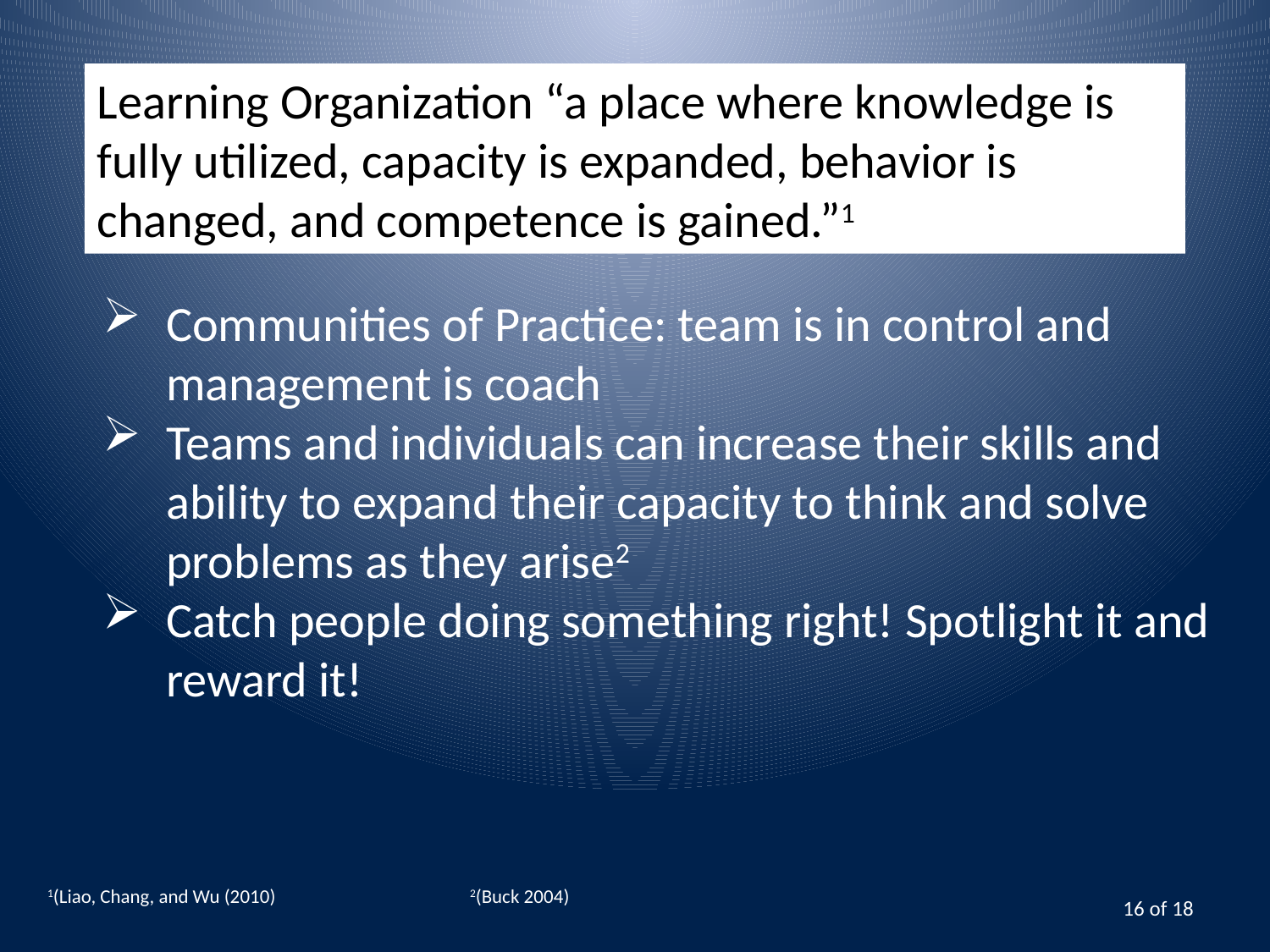

Learning Organization “a place where knowledge is fully utilized, capacity is expanded, behavior is changed, and competence is gained.”1
Communities of Practice: team is in control and management is coach
Teams and individuals can increase their skills and ability to expand their capacity to think and solve problems as they arise2
Catch people doing something right! Spotlight it and reward it!
1(Liao, Chang, and Wu (2010)
2(Buck 2004)
16 of 18